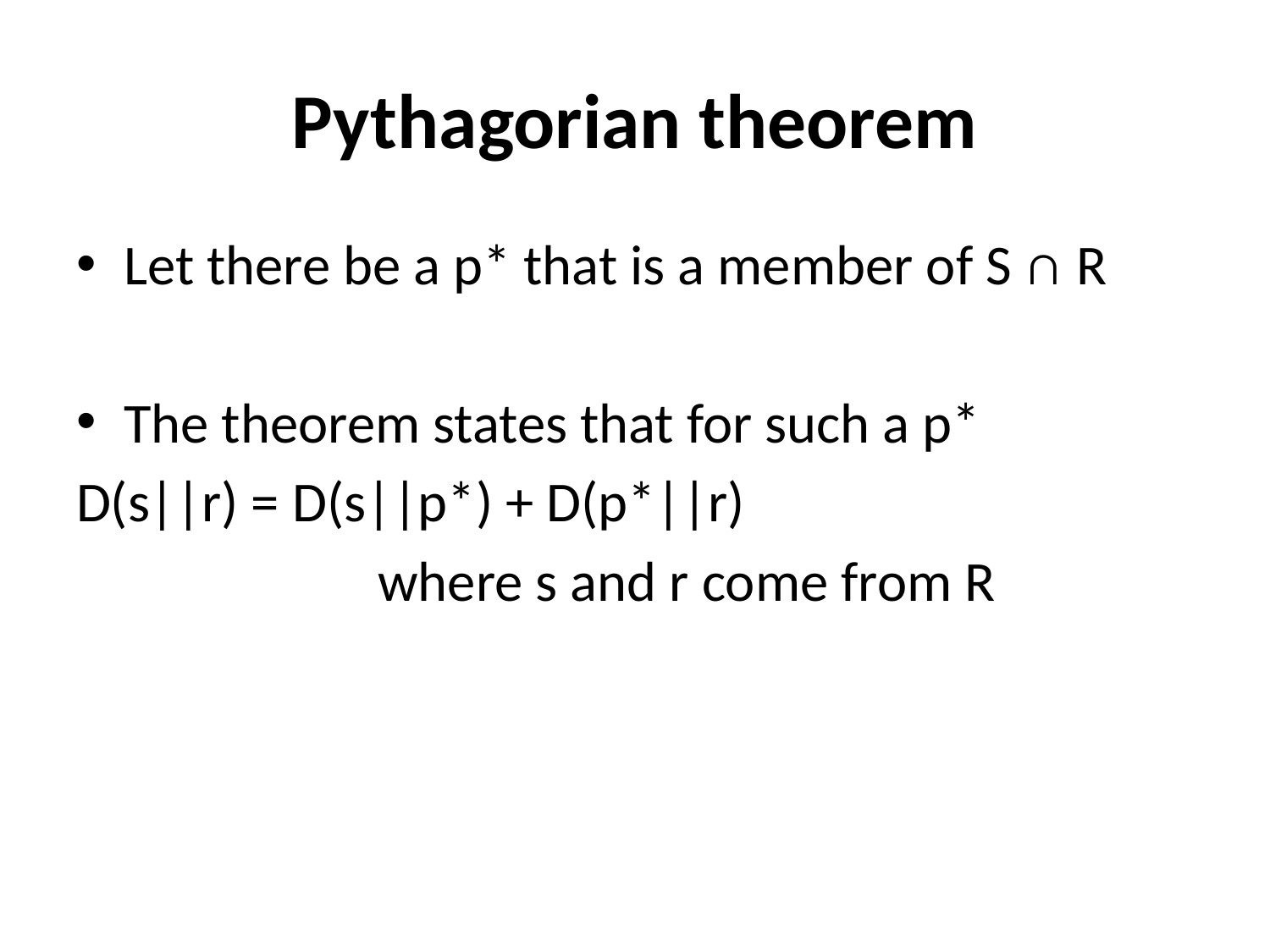

# Pythagorian theorem
Let there be a p* that is a member of S ∩ R

The theorem states that for such a p*
D(s||r) = D(s||p*) + D(p*||r)
			where s and r come from R